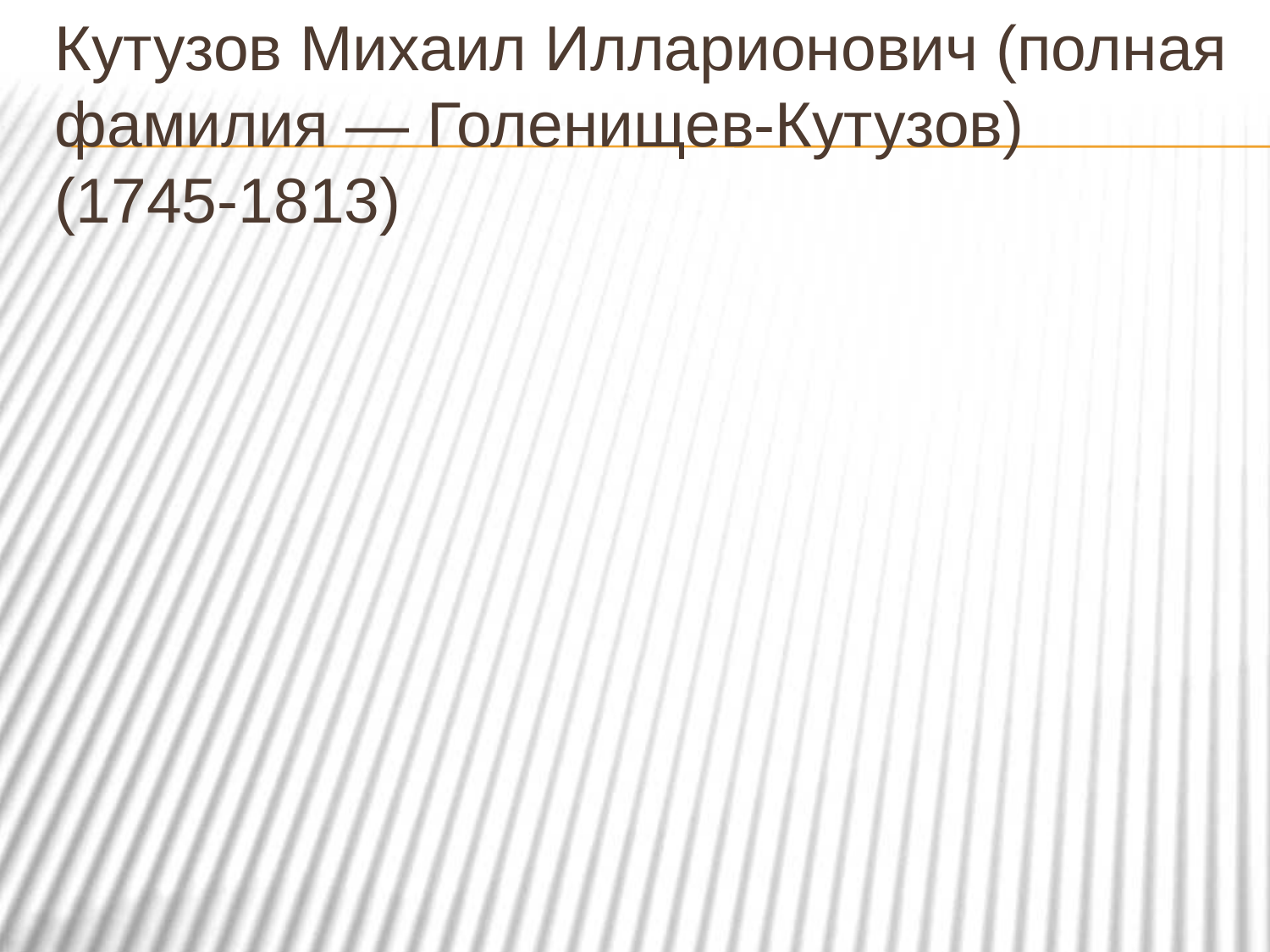

Кутузов Михаил Илларионович (полная фамилия — Голенищев-Кутузов)
(1745-1813)